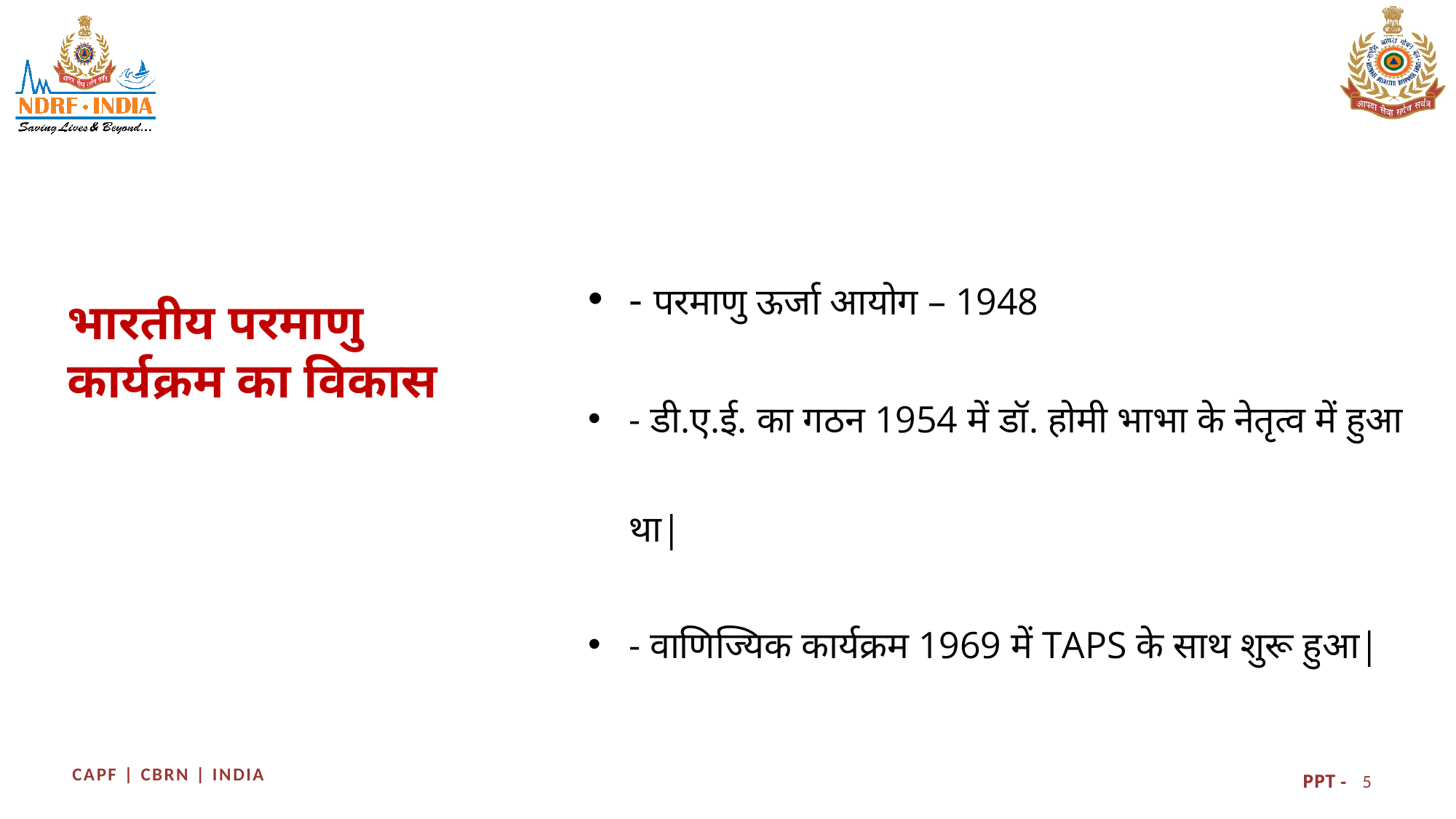

- परमाणु ऊर्जा आयोग – 1948
- डी.ए.ई. का गठन 1954 में डॉ. होमी भाभा के नेतृत्व में हुआ था|
- वाणिज्यिक कार्यक्रम 1969 में TAPS के साथ शुरू हुआ|
भारतीय परमाणु कार्यक्रम का विकास
5